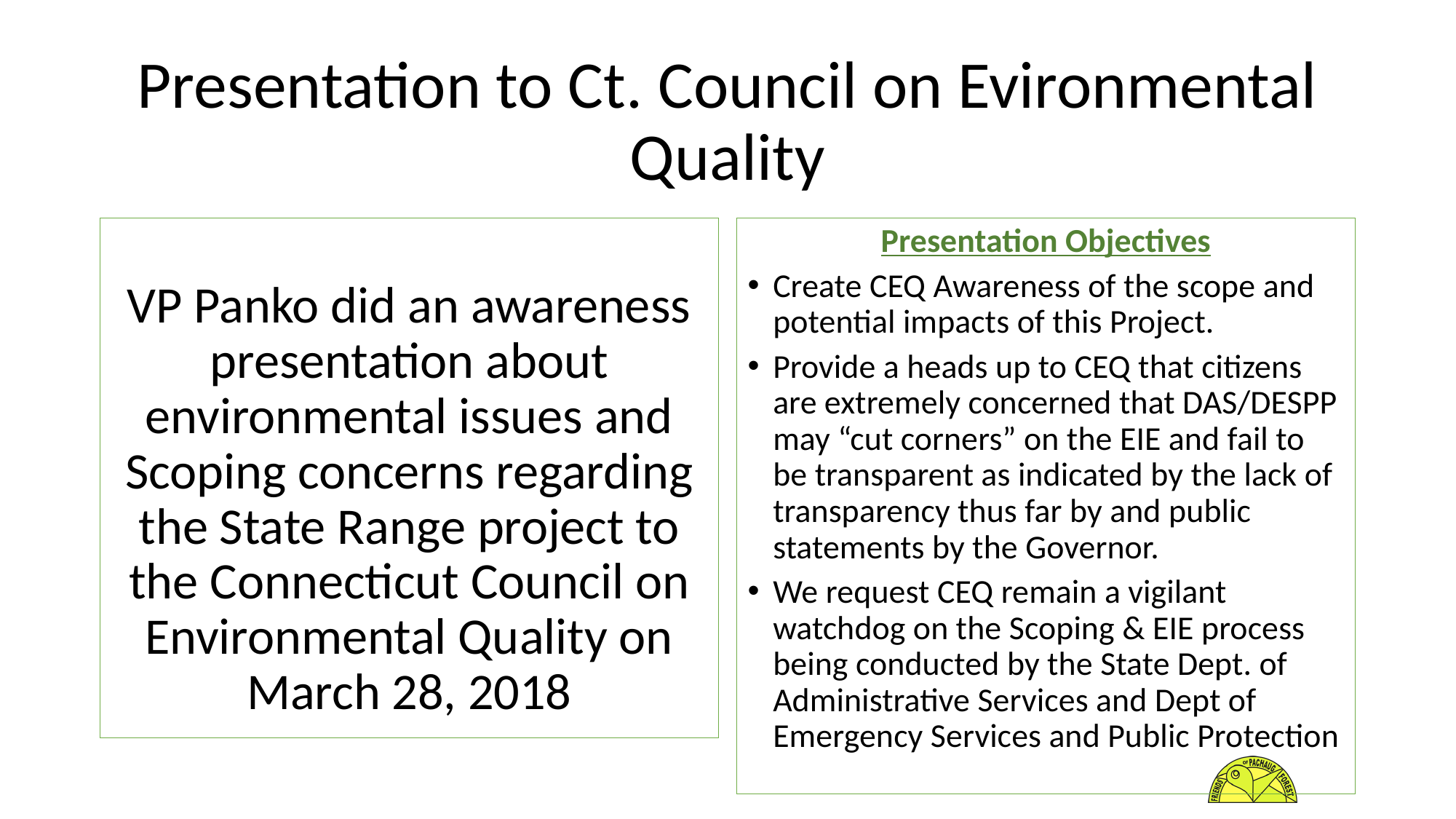

# Presentation to Ct. Council on Evironmental Quality

VP Panko did an awareness presentation about environmental issues and Scoping concerns regarding the State Range project to the Connecticut Council on Environmental Quality on March 28, 2018
Presentation Objectives
Create CEQ Awareness of the scope and potential impacts of this Project.
Provide a heads up to CEQ that citizens are extremely concerned that DAS/DESPP may “cut corners” on the EIE and fail to be transparent as indicated by the lack of transparency thus far by and public statements by the Governor.
We request CEQ remain a vigilant watchdog on the Scoping & EIE process being conducted by the State Dept. of Administrative Services and Dept of Emergency Services and Public Protection